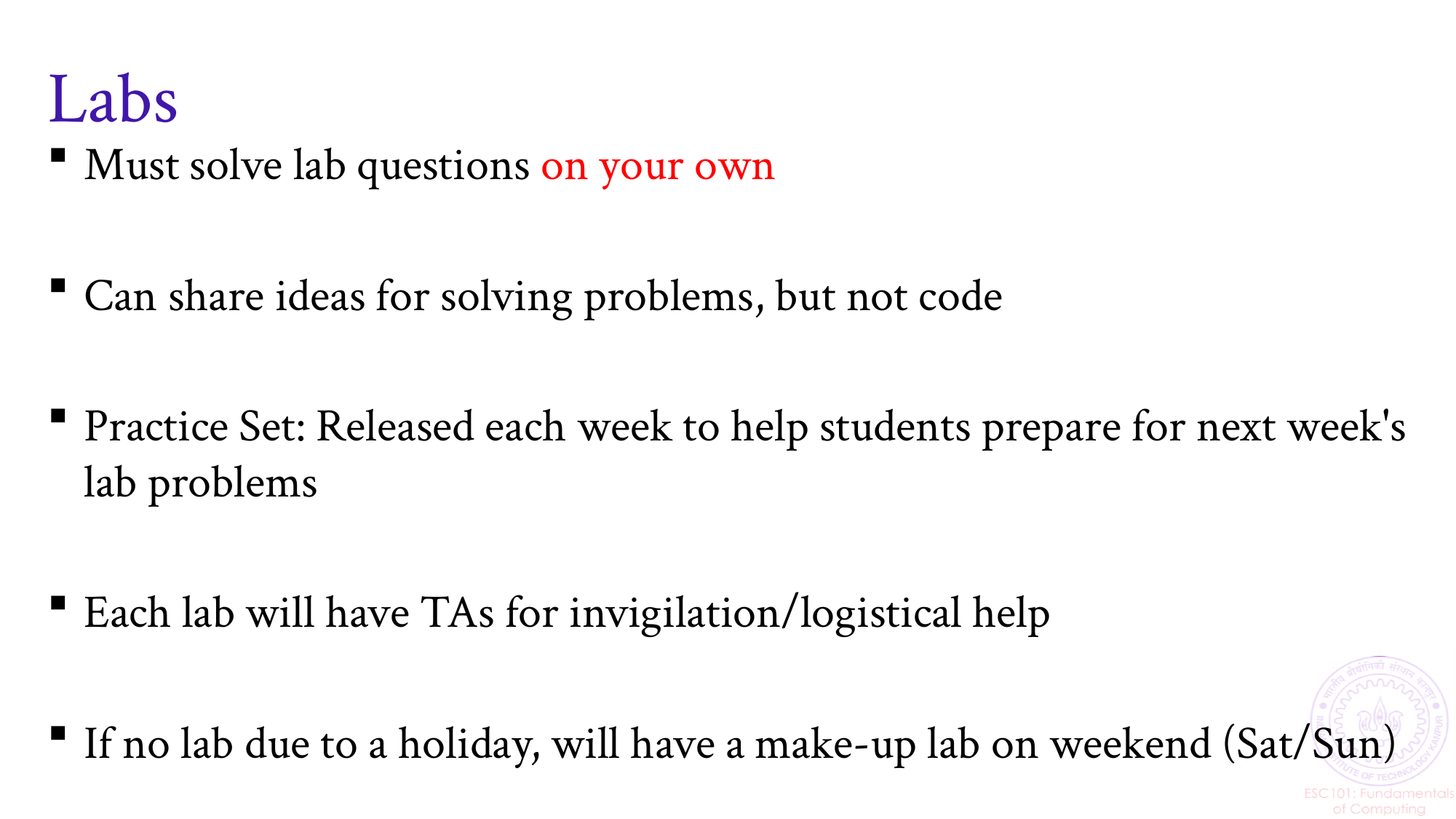

# Labs
Must solve lab questions on your own

Can share ideas for solving problems, but not code

Practice Set: Released each week to help students prepare for next week's lab problems

Each lab will have TAs for invigilation/logistical help

If no lab due to a holiday, will have a make-up lab on weekend (Sat/Sun)

10